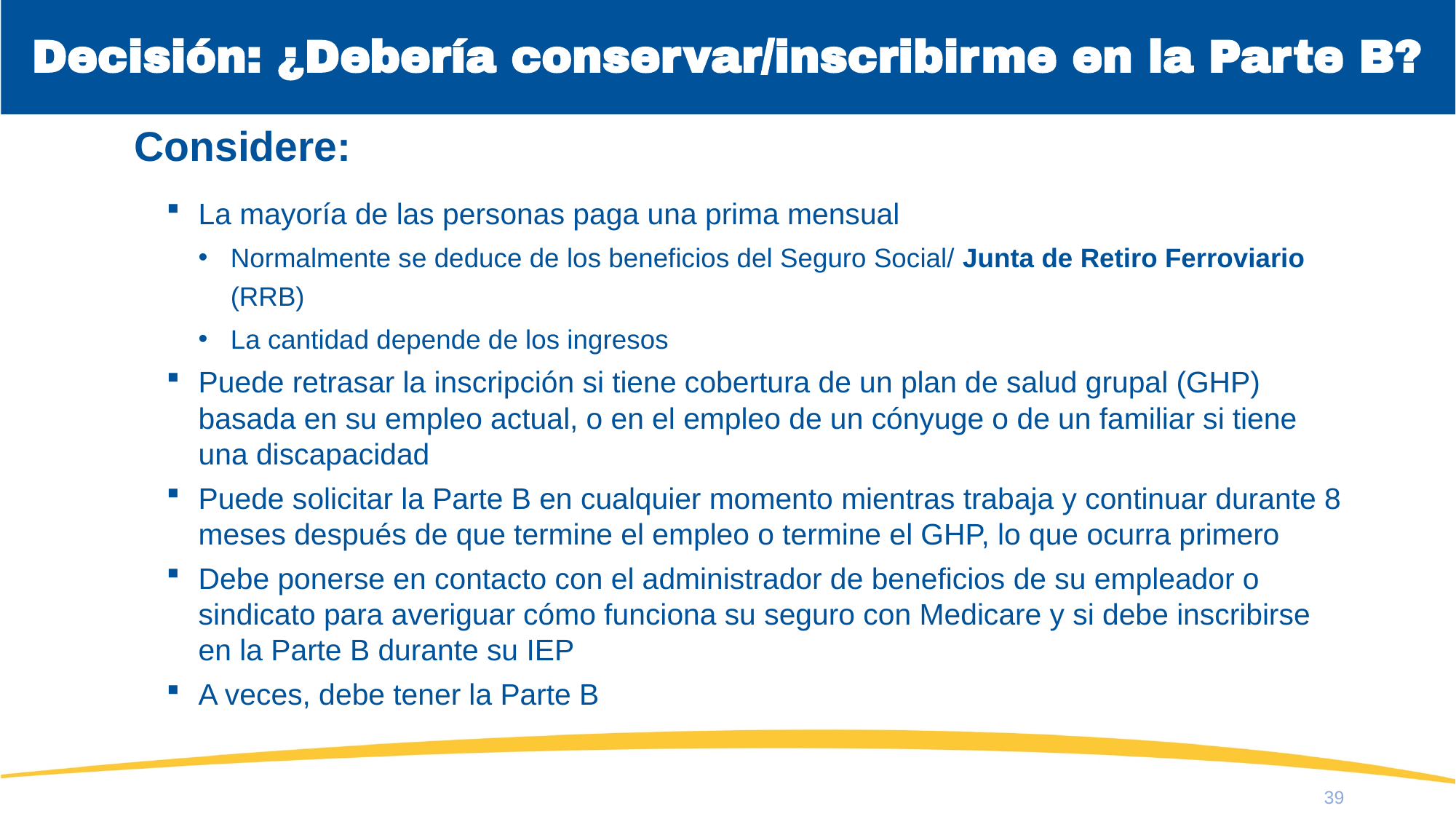

# Decisión: ¿Debería conservar/inscribirme en la Parte B?
Considere:
La mayoría de las personas paga una prima mensual
Normalmente se deduce de los beneficios del Seguro Social/ Junta de Retiro Ferroviario (RRB)
La cantidad depende de los ingresos
Puede retrasar la inscripción si tiene cobertura de un plan de salud grupal (GHP) basada en su empleo actual, o en el empleo de un cónyuge o de un familiar si tiene una discapacidad
Puede solicitar la Parte B en cualquier momento mientras trabaja y continuar durante 8 meses después de que termine el empleo o termine el GHP, lo que ocurra primero
Debe ponerse en contacto con el administrador de beneficios de su empleador o sindicato para averiguar cómo funciona su seguro con Medicare y si debe inscribirse en la Parte B durante su IEP
A veces, debe tener la Parte B
39